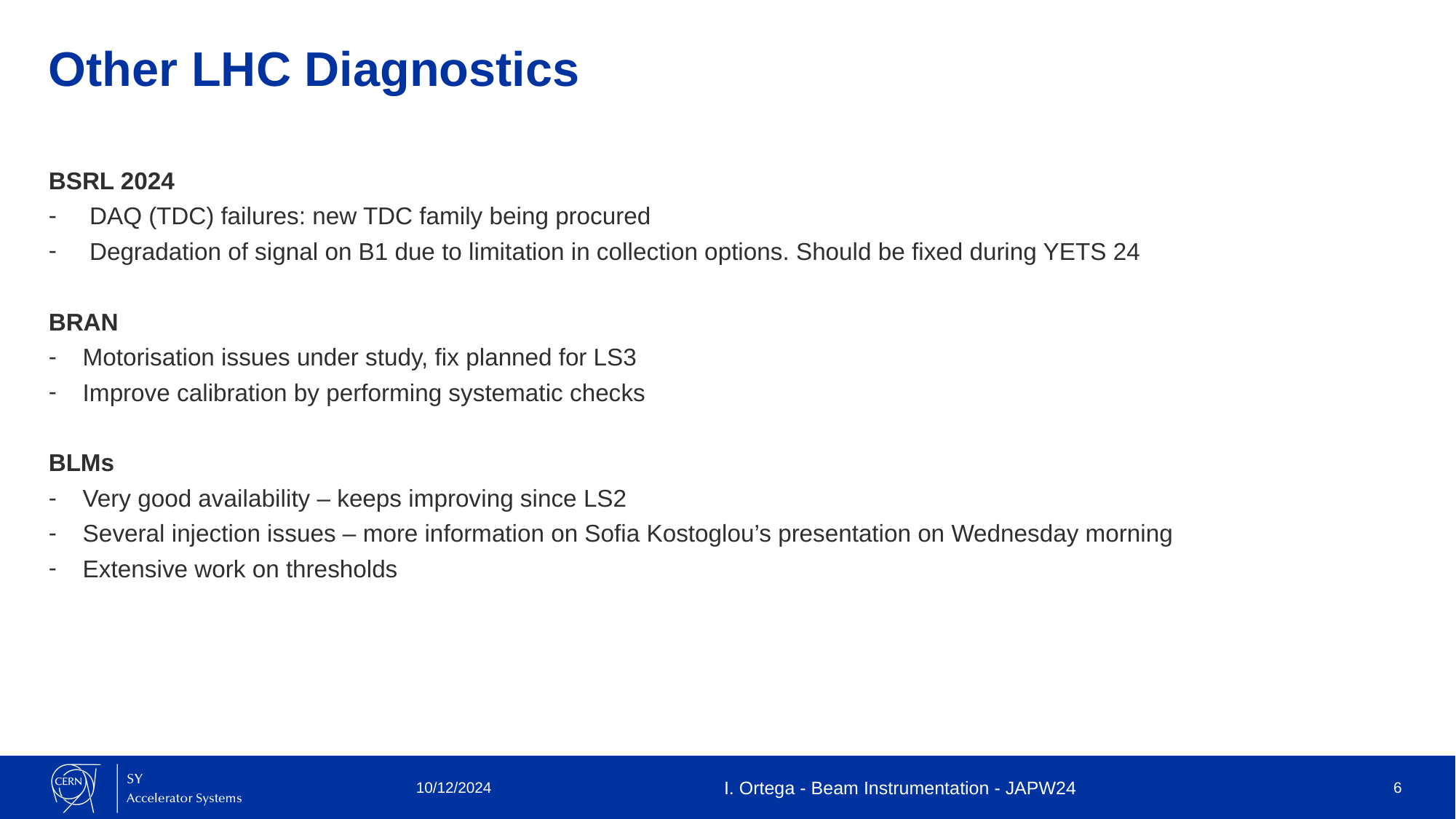

# Other LHC Diagnostics
BSRL 2024
DAQ (TDC) failures: new TDC family being procured
Degradation of signal on B1 due to limitation in collection options. Should be fixed during YETS 24

BRAN
Motorisation issues under study, fix planned for LS3
Improve calibration by performing systematic checks

BLMs
Very good availability – keeps improving since LS2
Several injection issues – more information on Sofia Kostoglou’s presentation on Wednesday morning
Extensive work on thresholds

10/12/2024
I. Ortega - Beam Instrumentation - JAPW24
6